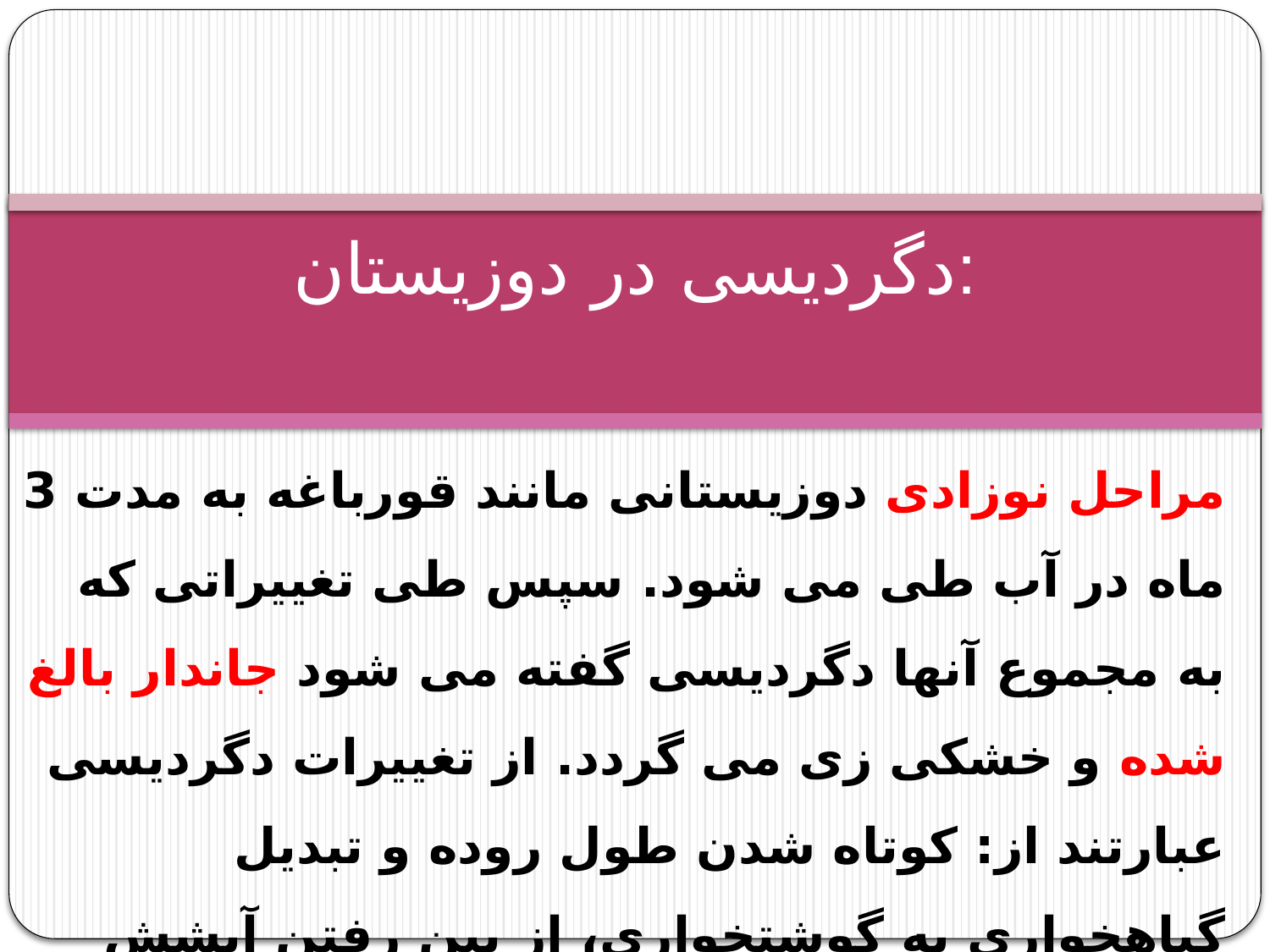

# دگردیسی در دوزیستان:
مراحل نوزادی دوزیستانی مانند قورباغه به مدت 3 ماه در آب طی می شود. سپس طی تغییراتی که به مجموع آنها دگردیسی گفته می شود جاندار بالغ شده و خشکی زی می گردد. از تغییرات دگردیسی عبارتند از: کوتاه شدن طول روده و تبدیل گیاهخواری به گوشتخواری، از بین رفتن آبشش هاو ایجاد ششها در درون بدن، ایجاد دست و پا به جای باله و دم.